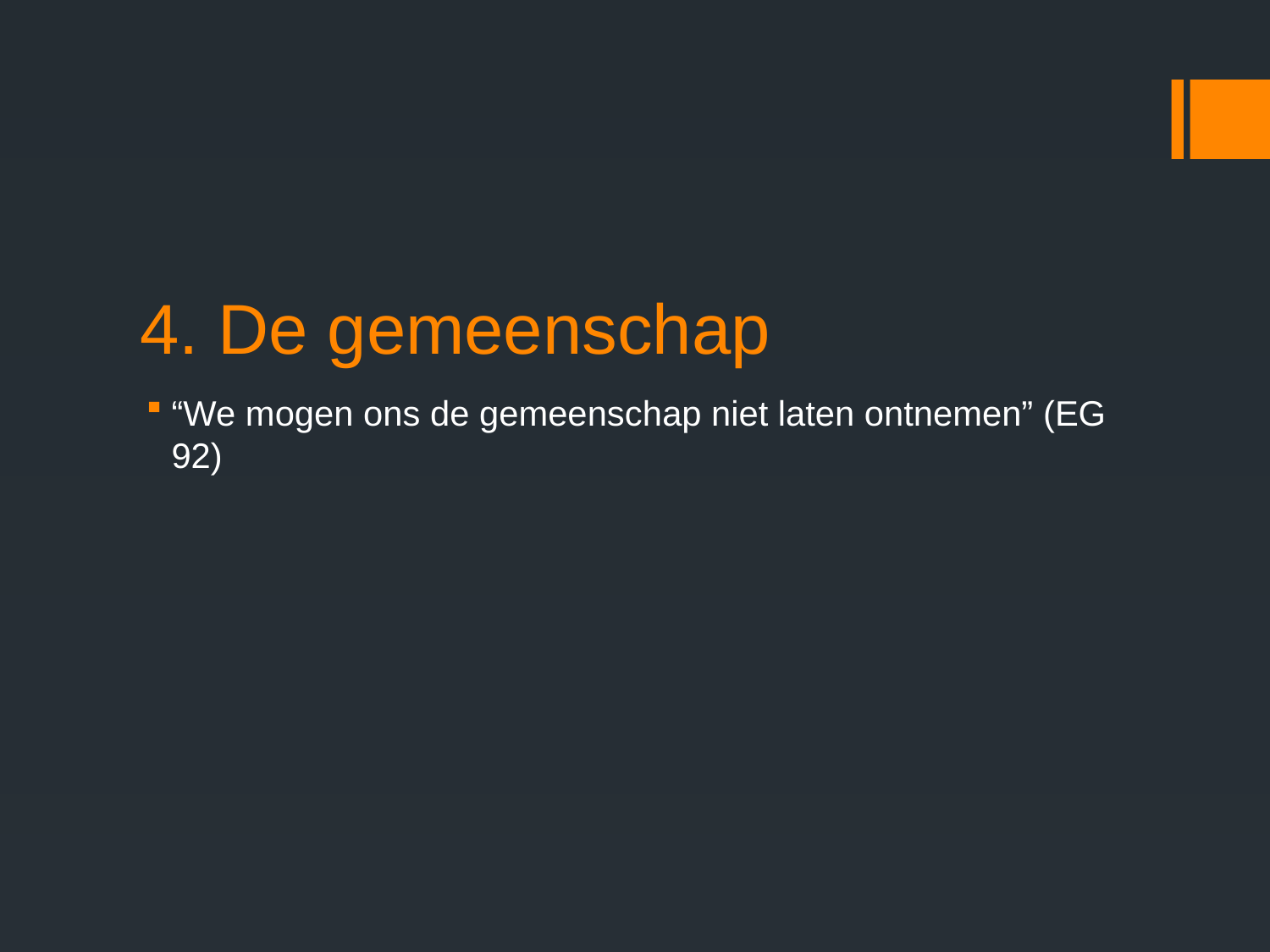

# 4. De gemeenschap
“We mogen ons de gemeenschap niet laten ontnemen” (EG 92)